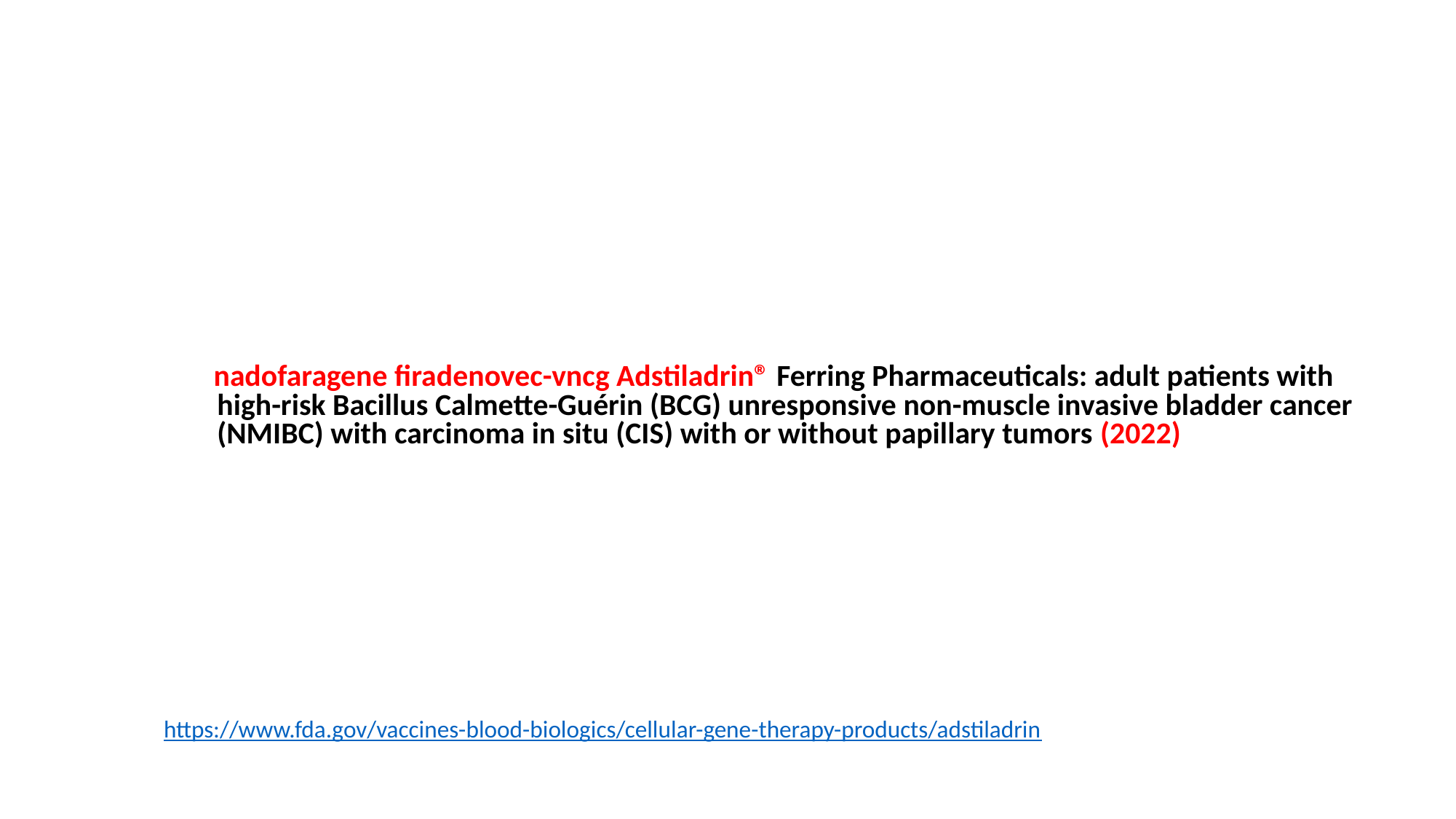

# nadofaragene firadenovec-vncg Adstiladrin® Ferring Pharmaceuticals: adult patients with high-risk Bacillus Calmette-Guérin (BCG) unresponsive non-muscle invasive bladder cancer (NMIBC) with carcinoma in situ (CIS) with or without papillary tumors (2022)
https://www.fda.gov/vaccines-blood-biologics/cellular-gene-therapy-products/adstiladrin